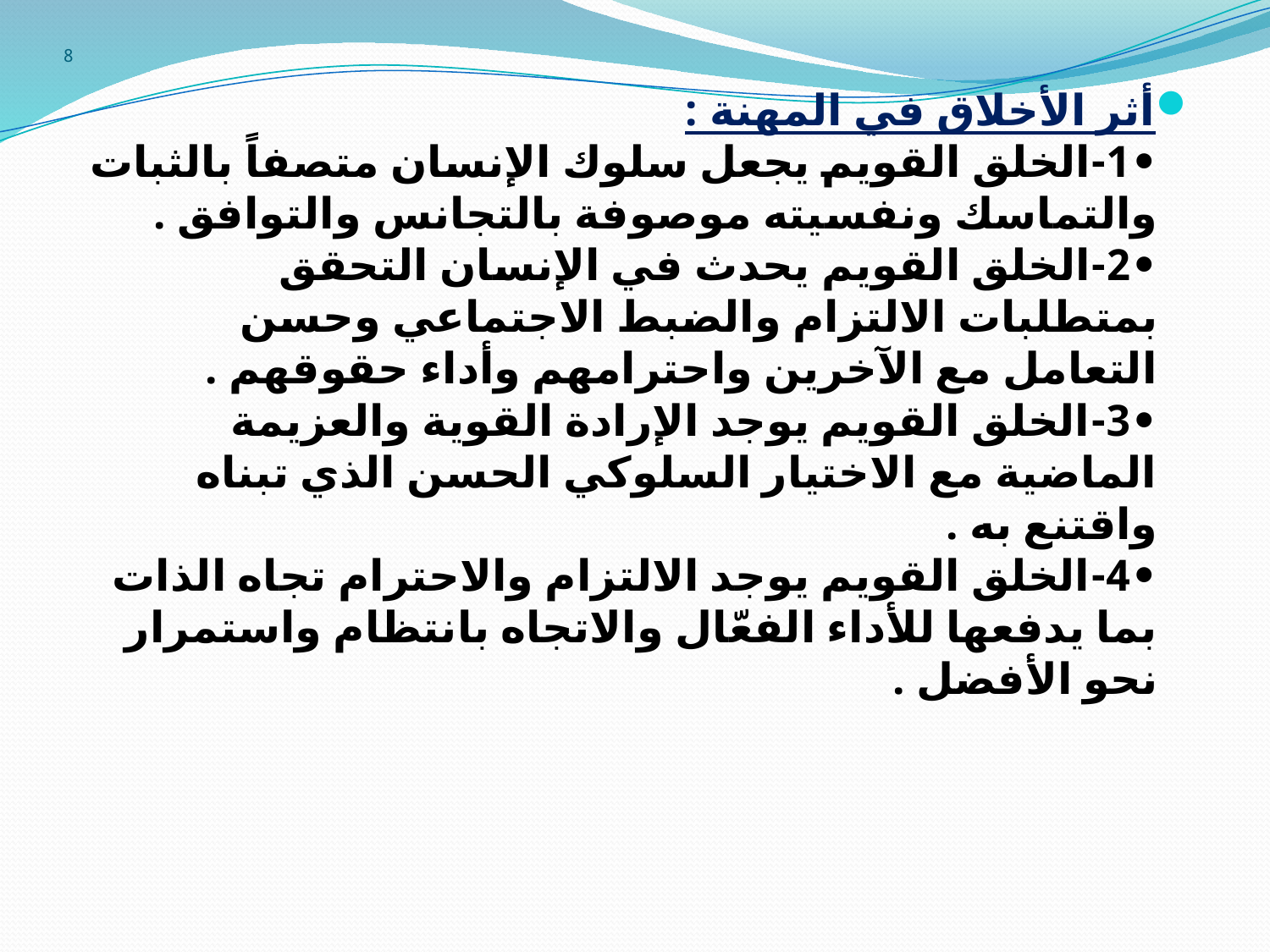

# 8
أثر الأخلاق في المهنة :
•1-الخلق القويم يجعل سلوك الإنسان متصفاً بالثبات والتماسك ونفسيته موصوفة بالتجانس والتوافق .
•2-الخلق القويم يحدث في الإنسان التحقق بمتطلبات الالتزام والضبط الاجتماعي وحسن التعامل مع الآخرين واحترامهم وأداء حقوقهم .
•3-الخلق القويم يوجد الإرادة القوية والعزيمة الماضية مع الاختيار السلوكي الحسن الذي تبناه واقتنع به .
•4-الخلق القويم يوجد الالتزام والاحترام تجاه الذات بما يدفعها للأداء الفعّال والاتجاه بانتظام واستمرار نحو الأفضل .